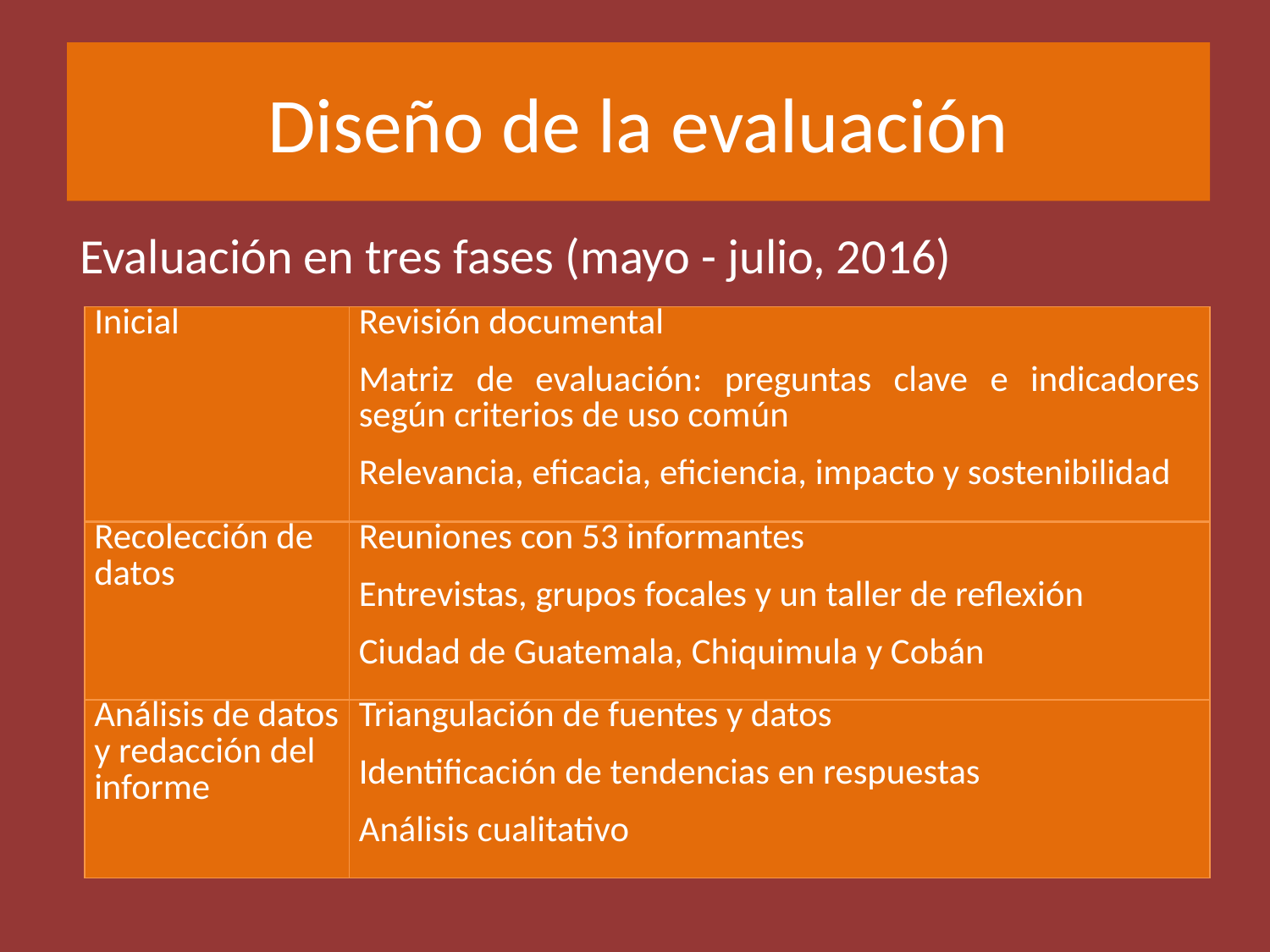

# Diseño de la evaluación
Evaluación en tres fases (mayo - julio, 2016)
| Inicial | Revisión documental Matriz de evaluación: preguntas clave e indicadores según criterios de uso común Relevancia, eficacia, eficiencia, impacto y sostenibilidad |
| --- | --- |
| Recolección de datos | Reuniones con 53 informantes Entrevistas, grupos focales y un taller de reflexión Ciudad de Guatemala, Chiquimula y Cobán |
| Análisis de datos y redacción del informe | Triangulación de fuentes y datos Identificación de tendencias en respuestas Análisis cualitativo |